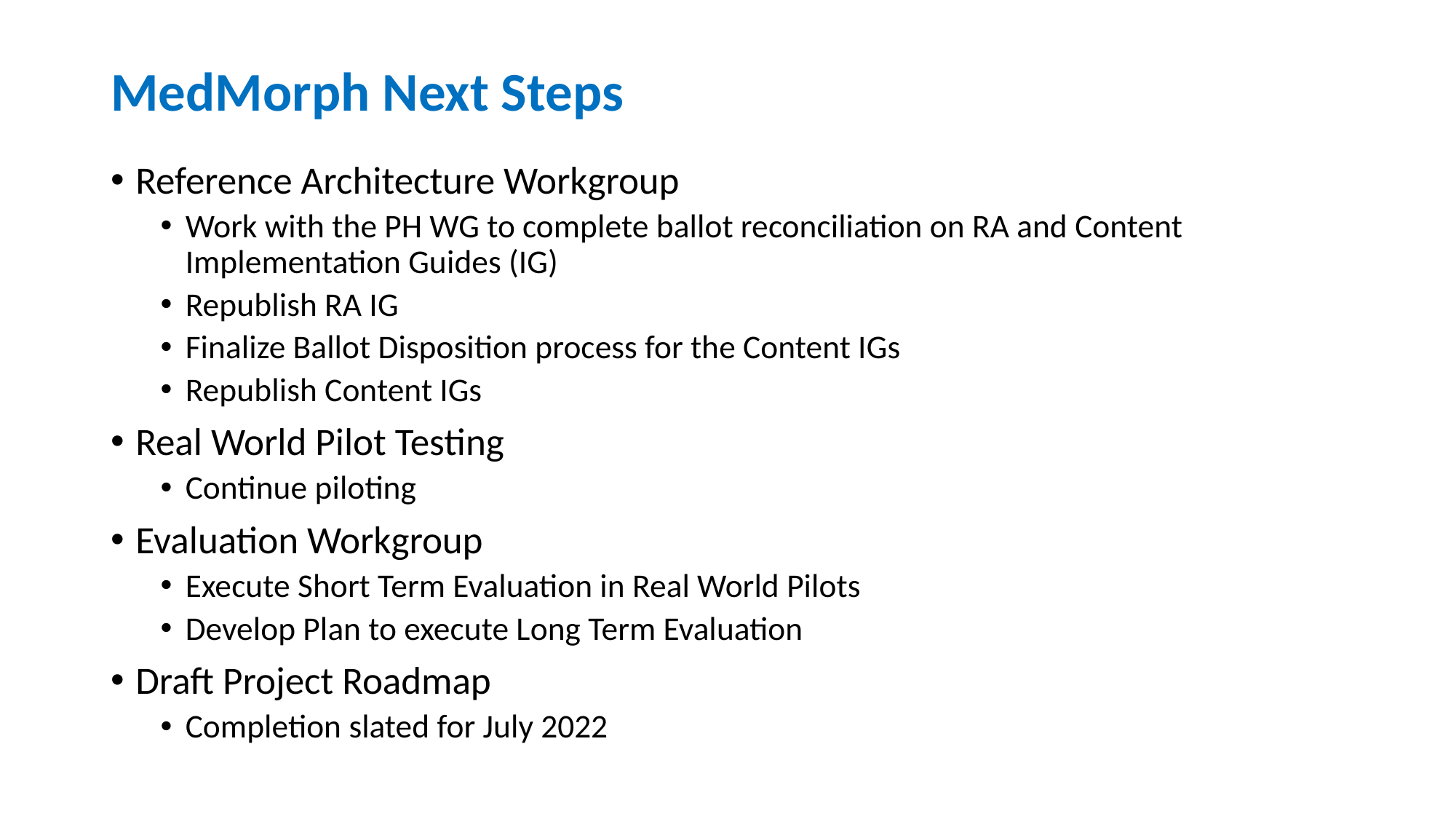

# MedMorph Next Steps
Reference Architecture Workgroup
Work with the PH WG to complete ballot reconciliation on RA and Content Implementation Guides (IG)
Republish RA IG
Finalize Ballot Disposition process for the Content IGs
Republish Content IGs
Real World Pilot Testing
Continue piloting
Evaluation Workgroup
Execute Short Term Evaluation in Real World Pilots
Develop Plan to execute Long Term Evaluation
Draft Project Roadmap
Completion slated for July 2022